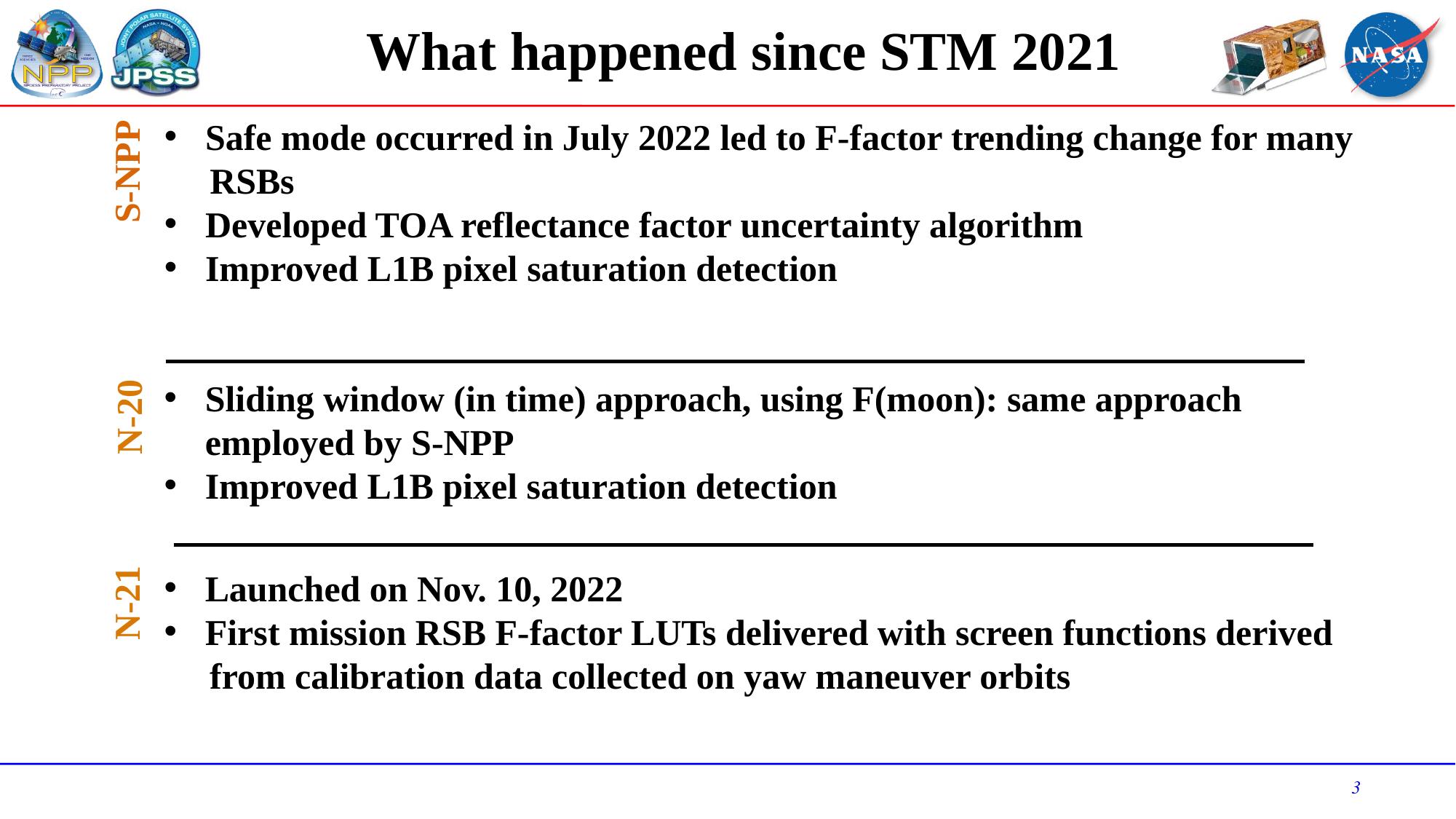

What happened since STM 2021
Safe mode occurred in July 2022 led to F-factor trending change for many
     RSBs
Developed TOA reflectance factor uncertainty algorithm
Improved L1B pixel saturation detection

S-NPP
Sliding window (in time) approach, using F(moon): same approach employed by S-NPP
Improved L1B pixel saturation detection

N-20
Launched on Nov. 10, 2022
First mission RSB F-factor LUTs delivered with screen functions derived
     from calibration data collected on yaw maneuver orbits

N-21
3